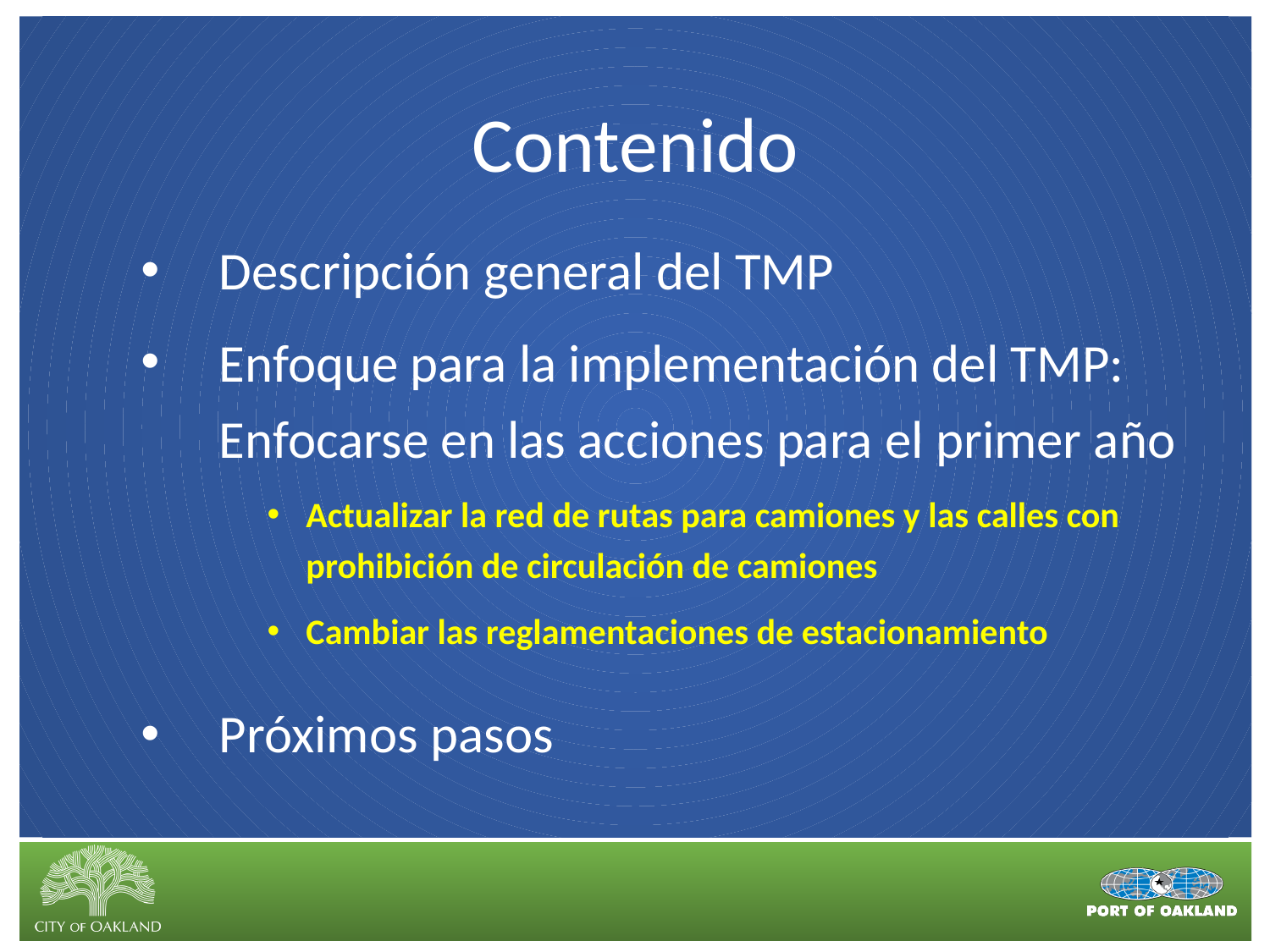

# Contenido
Descripción general del TMP
Enfoque para la implementación del TMP: Enfocarse en las acciones para el primer año
Actualizar la red de rutas para camiones y las calles con prohibición de circulación de camiones
Cambiar las reglamentaciones de estacionamiento

Próximos pasos